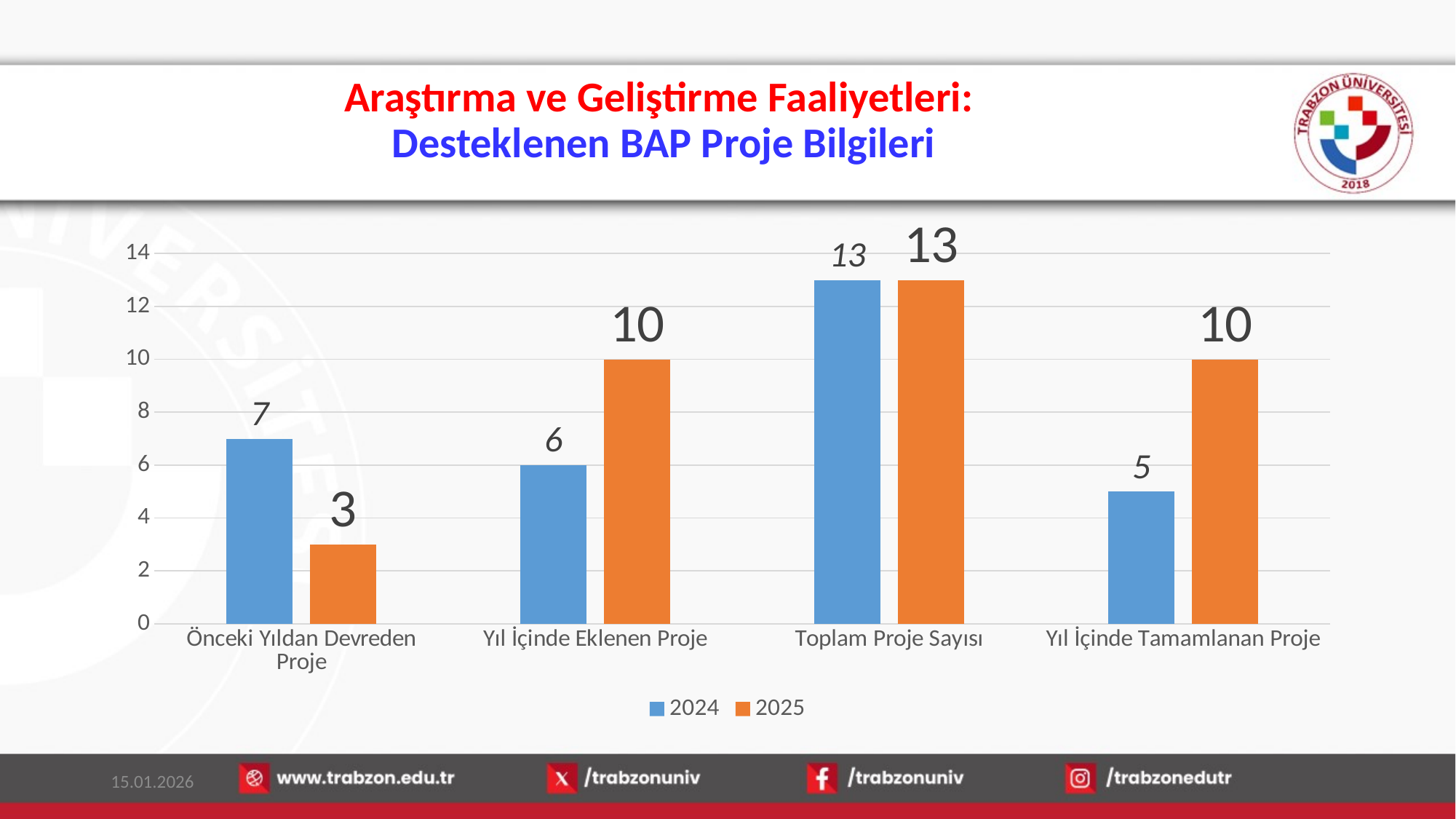

# Araştırma ve Geliştirme Faaliyetleri: Desteklenen BAP Proje Bilgileri

### Chart

| Category | 2024 | 2025 |
|---|---|---|
| Önceki Yıldan Devreden Proje | 7.0 | 3.0 |
| Yıl İçinde Eklenen Proje | 6.0 | 10.0 |
| Toplam Proje Sayısı | 13.0 | 13.0 |
| Yıl İçinde Tamamlanan Proje | 5.0 | 10.0 |
15.01.2026
13